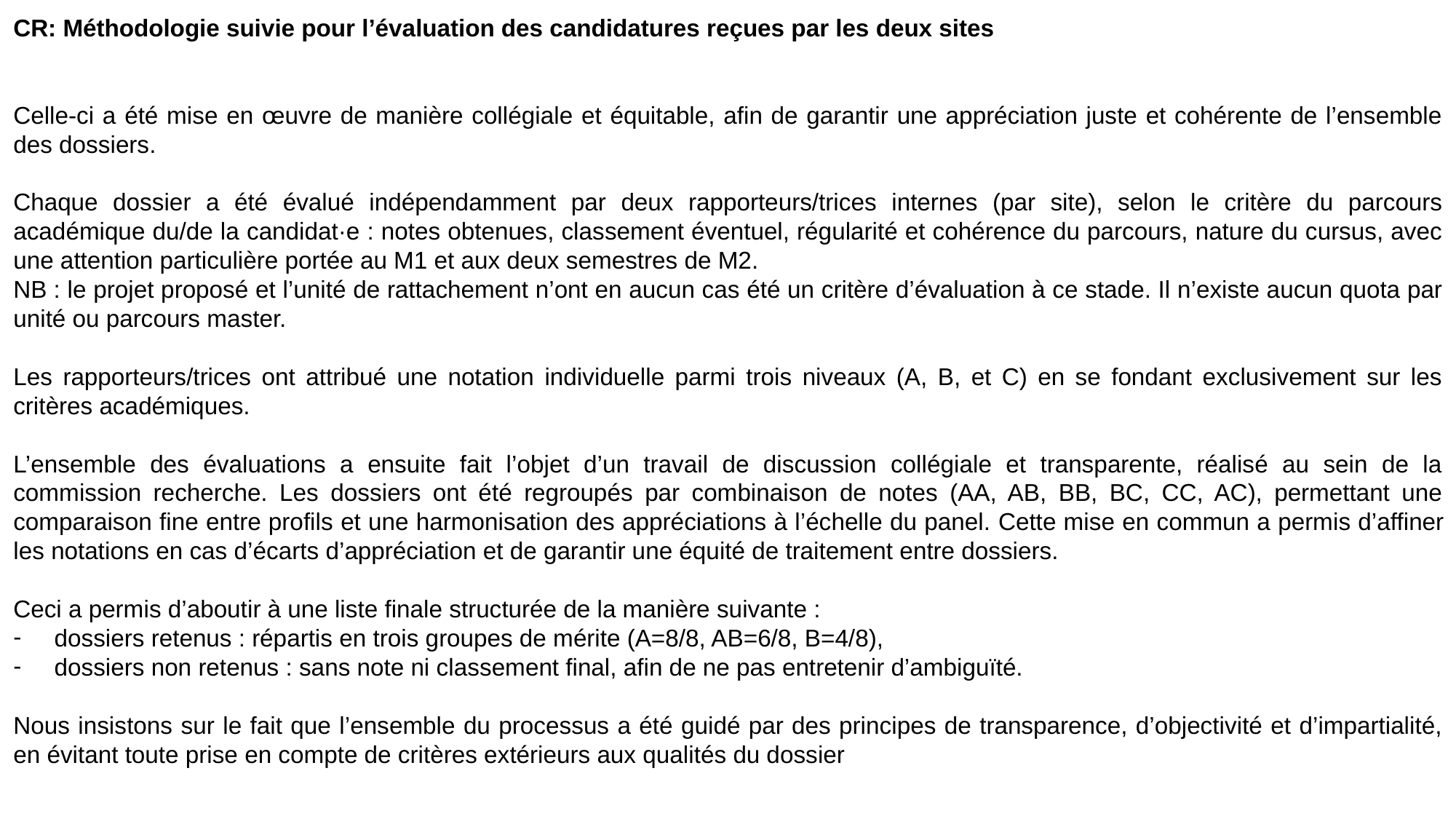

CR: Méthodologie suivie pour l’évaluation des candidatures reçues par les deux sites

Celle-ci a été mise en œuvre de manière collégiale et équitable, afin de garantir une appréciation juste et cohérente de l’ensemble des dossiers.

Chaque dossier a été évalué indépendamment par deux rapporteurs/trices internes (par site), selon le critère du parcours académique du/de la candidat·e : notes obtenues, classement éventuel, régularité et cohérence du parcours, nature du cursus, avec une attention particulière portée au M1 et aux deux semestres de M2.
NB : le projet proposé et l’unité de rattachement n’ont en aucun cas été un critère d’évaluation à ce stade. Il n’existe aucun quota par unité ou parcours master.

Les rapporteurs/trices ont attribué une notation individuelle parmi trois niveaux (A, B, et C) en se fondant exclusivement sur les critères académiques.

L’ensemble des évaluations a ensuite fait l’objet d’un travail de discussion collégiale et transparente, réalisé au sein de la commission recherche. Les dossiers ont été regroupés par combinaison de notes (AA, AB, BB, BC, CC, AC), permettant une comparaison fine entre profils et une harmonisation des appréciations à l’échelle du panel. Cette mise en commun a permis d’affiner les notations en cas d’écarts d’appréciation et de garantir une équité de traitement entre dossiers.

Ceci a permis d’aboutir à une liste finale structurée de la manière suivante :
dossiers retenus : répartis en trois groupes de mérite (A=8/8, AB=6/8, B=4/8),
dossiers non retenus : sans note ni classement final, afin de ne pas entretenir d’ambiguïté.

Nous insistons sur le fait que l’ensemble du processus a été guidé par des principes de transparence, d’objectivité et d’impartialité, en évitant toute prise en compte de critères extérieurs aux qualités du dossier